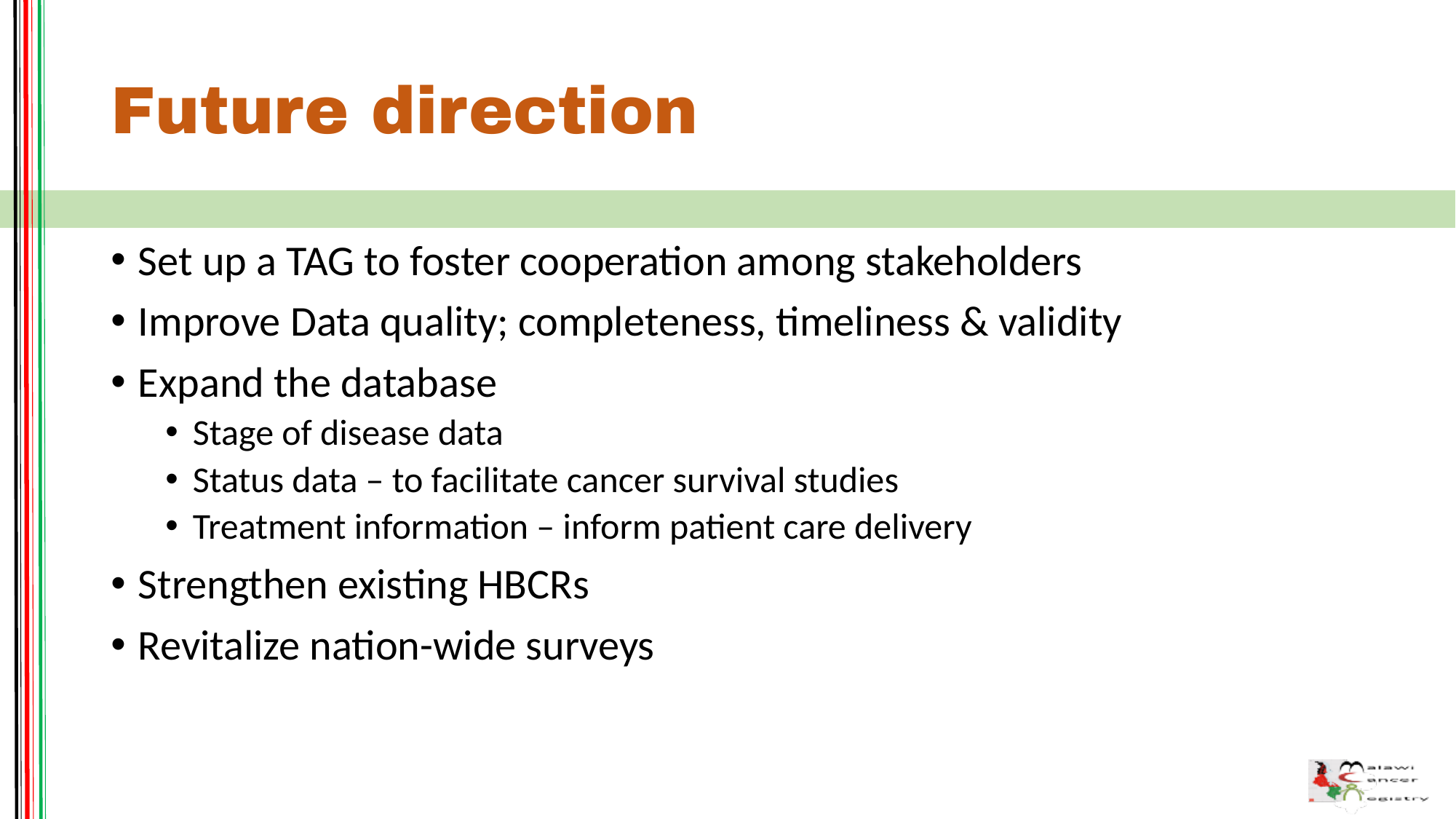

# Future direction
Set up a TAG to foster cooperation among stakeholders
Improve Data quality; completeness, timeliness & validity
Expand the database
Stage of disease data
Status data – to facilitate cancer survival studies
Treatment information – inform patient care delivery
Strengthen existing HBCRs
Revitalize nation-wide surveys